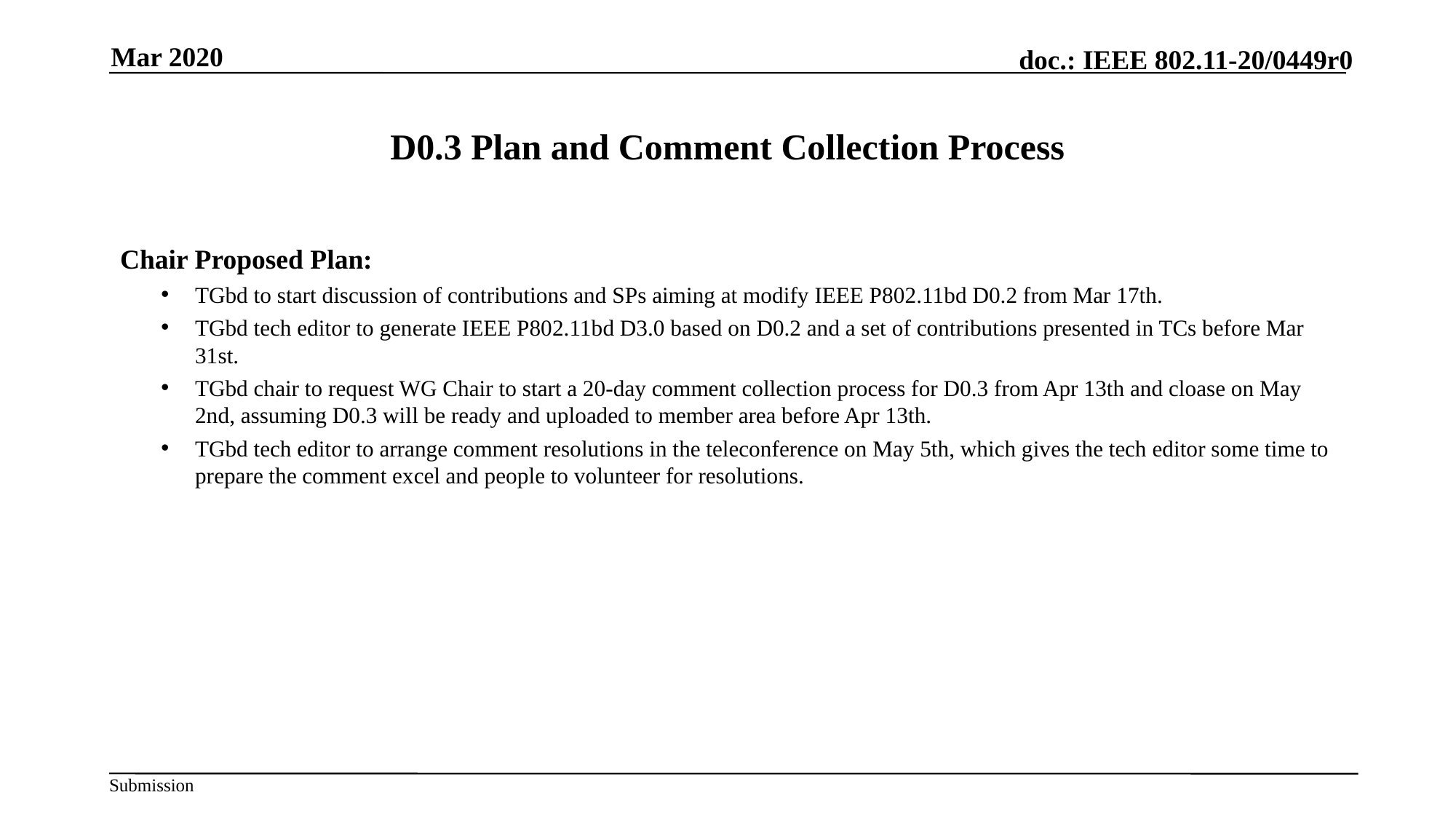

Mar 2020
# D0.3 Plan and Comment Collection Process
Chair Proposed Plan:
TGbd to start discussion of contributions and SPs aiming at modify IEEE P802.11bd D0.2 from Mar 17th.
TGbd tech editor to generate IEEE P802.11bd D3.0 based on D0.2 and a set of contributions presented in TCs before Mar 31st.
TGbd chair to request WG Chair to start a 20-day comment collection process for D0.3 from Apr 13th and cloase on May 2nd, assuming D0.3 will be ready and uploaded to member area before Apr 13th.
TGbd tech editor to arrange comment resolutions in the teleconference on May 5th, which gives the tech editor some time to prepare the comment excel and people to volunteer for resolutions.